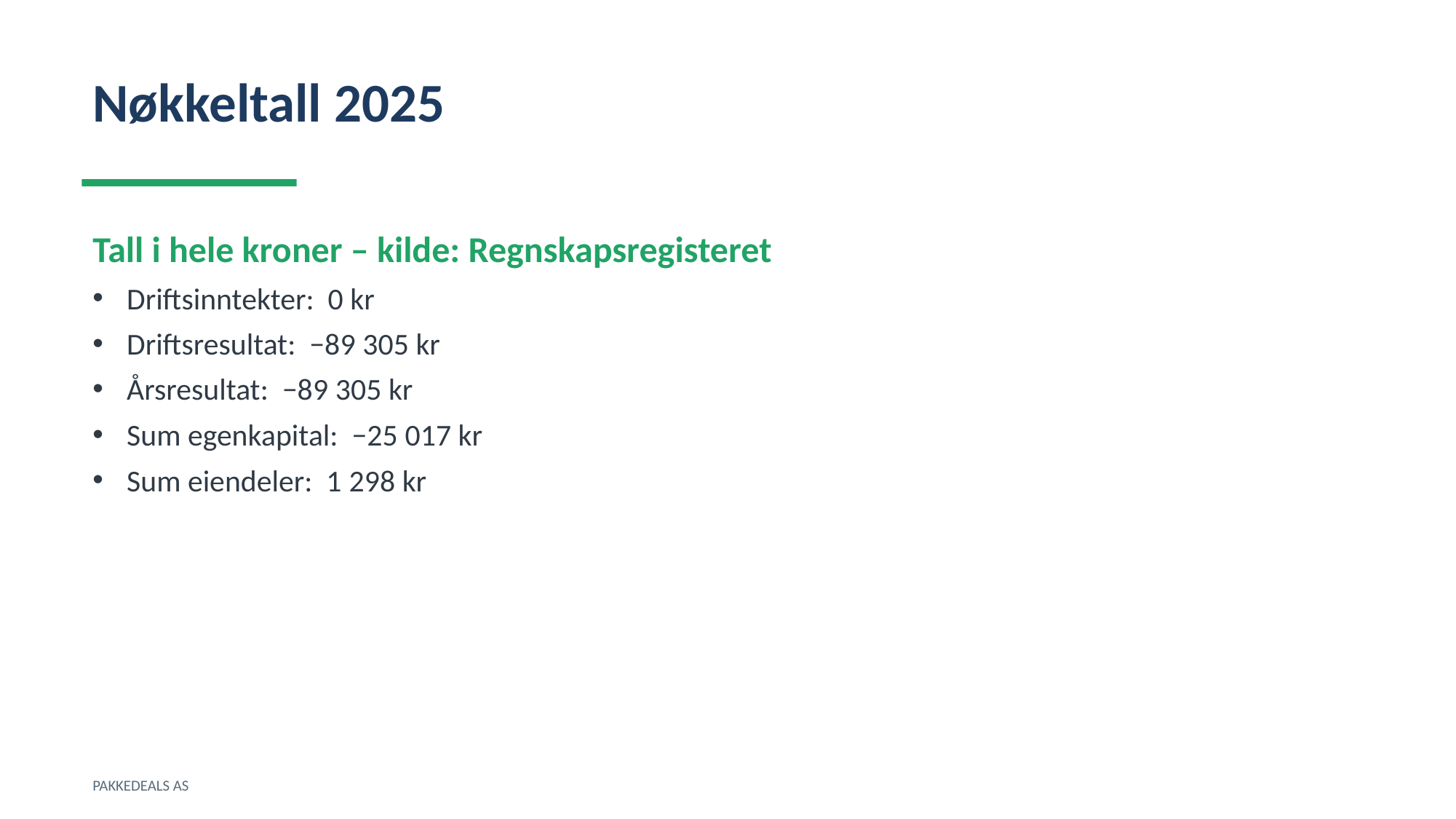

Nøkkeltall 2025

Tall i hele kroner – kilde: Regnskapsregisteret
Driftsinntekter:  0 kr
Driftsresultat:  −89 305 kr
Årsresultat:  −89 305 kr
Sum egenkapital:  −25 017 kr
Sum eiendeler:  1 298 kr
PAKKEDEALS AS